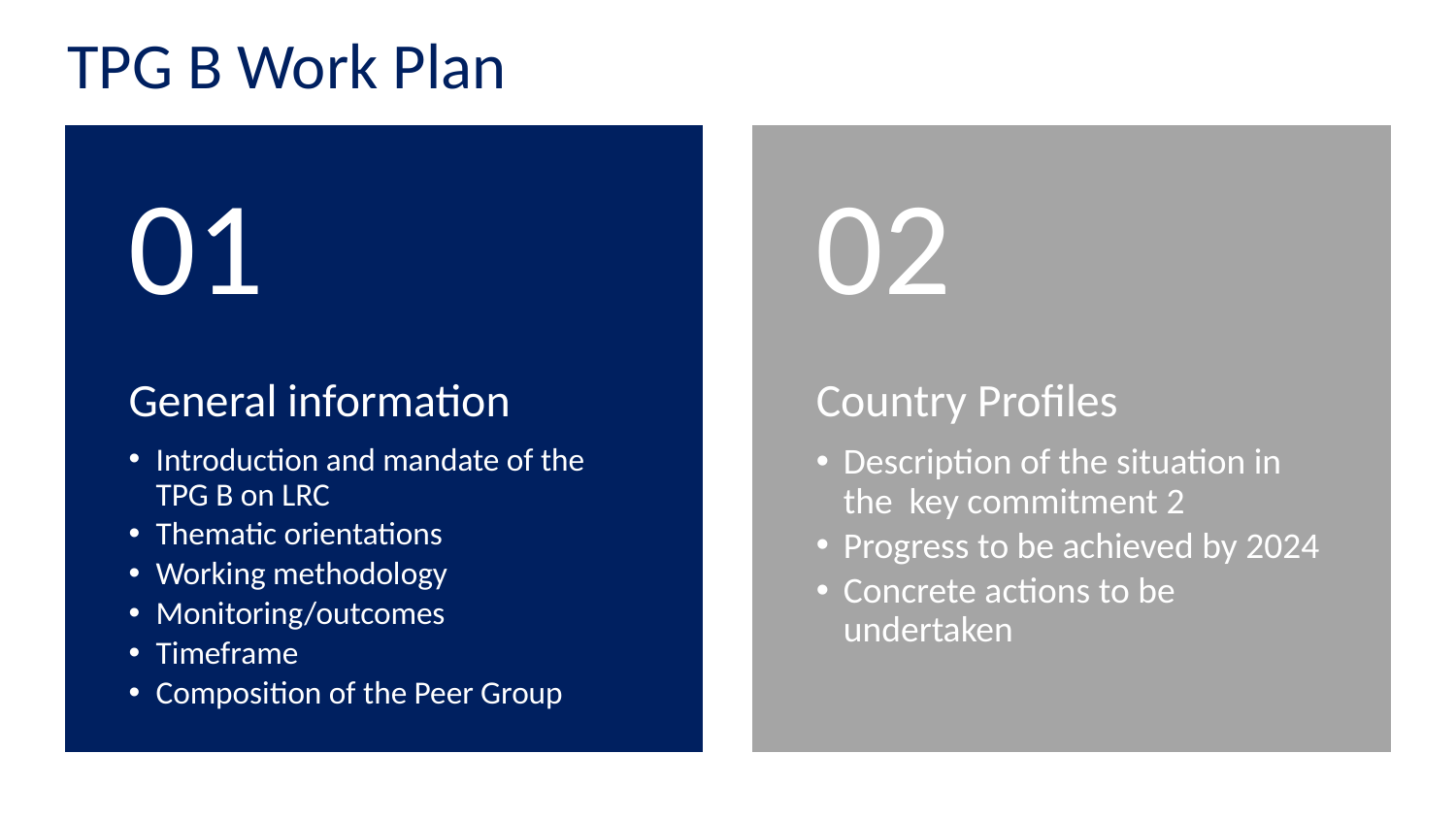

TPG B Work Plan
General information
Introduction and mandate of the TPG B on LRC
Thematic orientations
Working methodology
Monitoring/outcomes
Timeframe
Composition of the Peer Group
01
Country Profiles
Description of the situation in the  key commitment 2
Progress to be achieved by 2024
Concrete actions to be undertaken
02